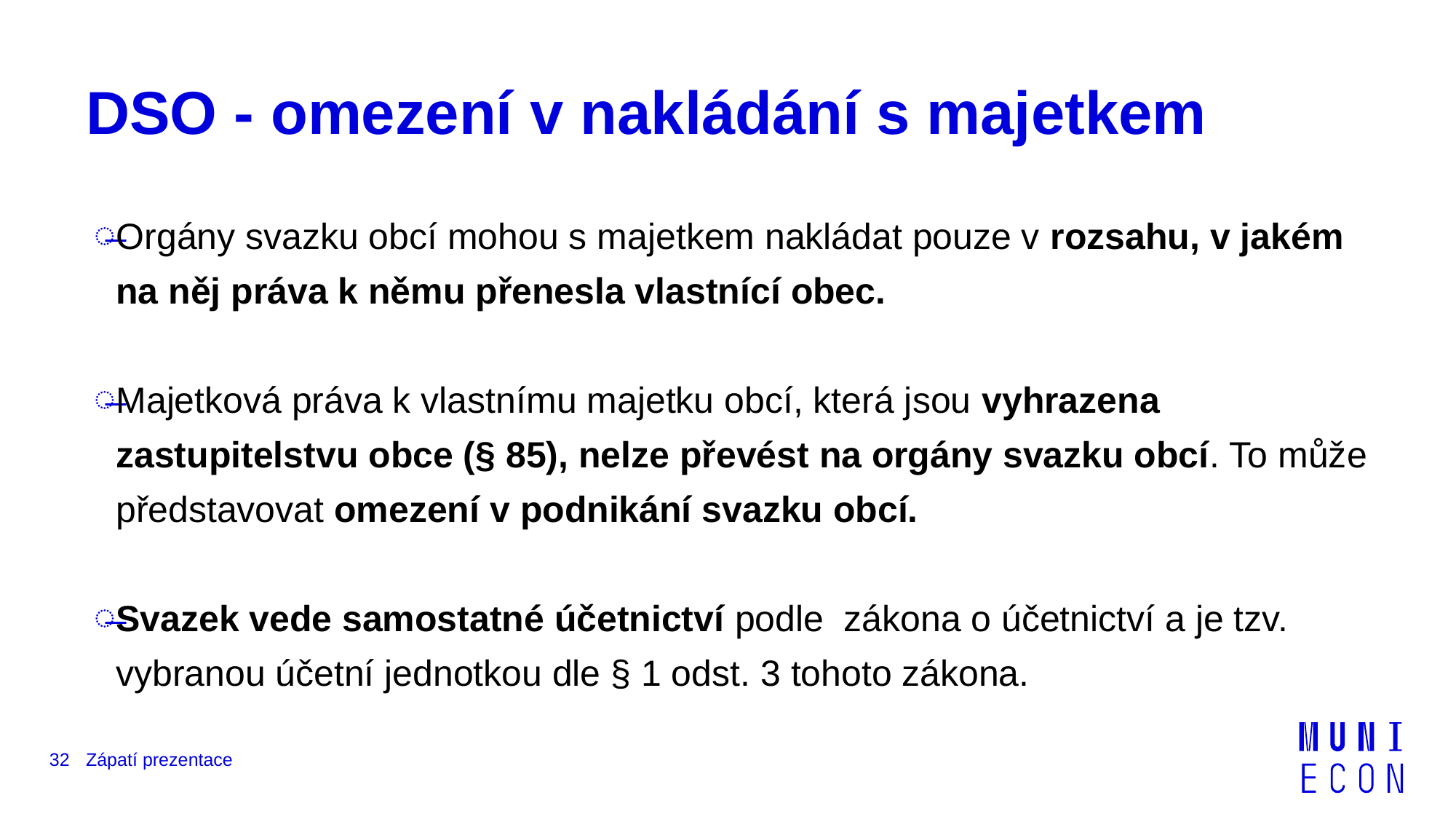

# DSO - omezení v nakládání s majetkem
Orgány svazku obcí mohou s majetkem nakládat pouze v rozsahu, v jakém na něj práva k němu přenesla vlastnící obec.

Majetková práva k vlastnímu majetku obcí, která jsou vyhrazena zastupitelstvu obce (§ 85), nelze převést na orgány svazku obcí. To může představovat omezení v podnikání svazku obcí.

Svazek vede samostatné účetnictví podle  zákona o účetnictví a je tzv. vybranou účetní jednotkou dle § 1 odst. 3 tohoto zákona.
32
Zápatí prezentace